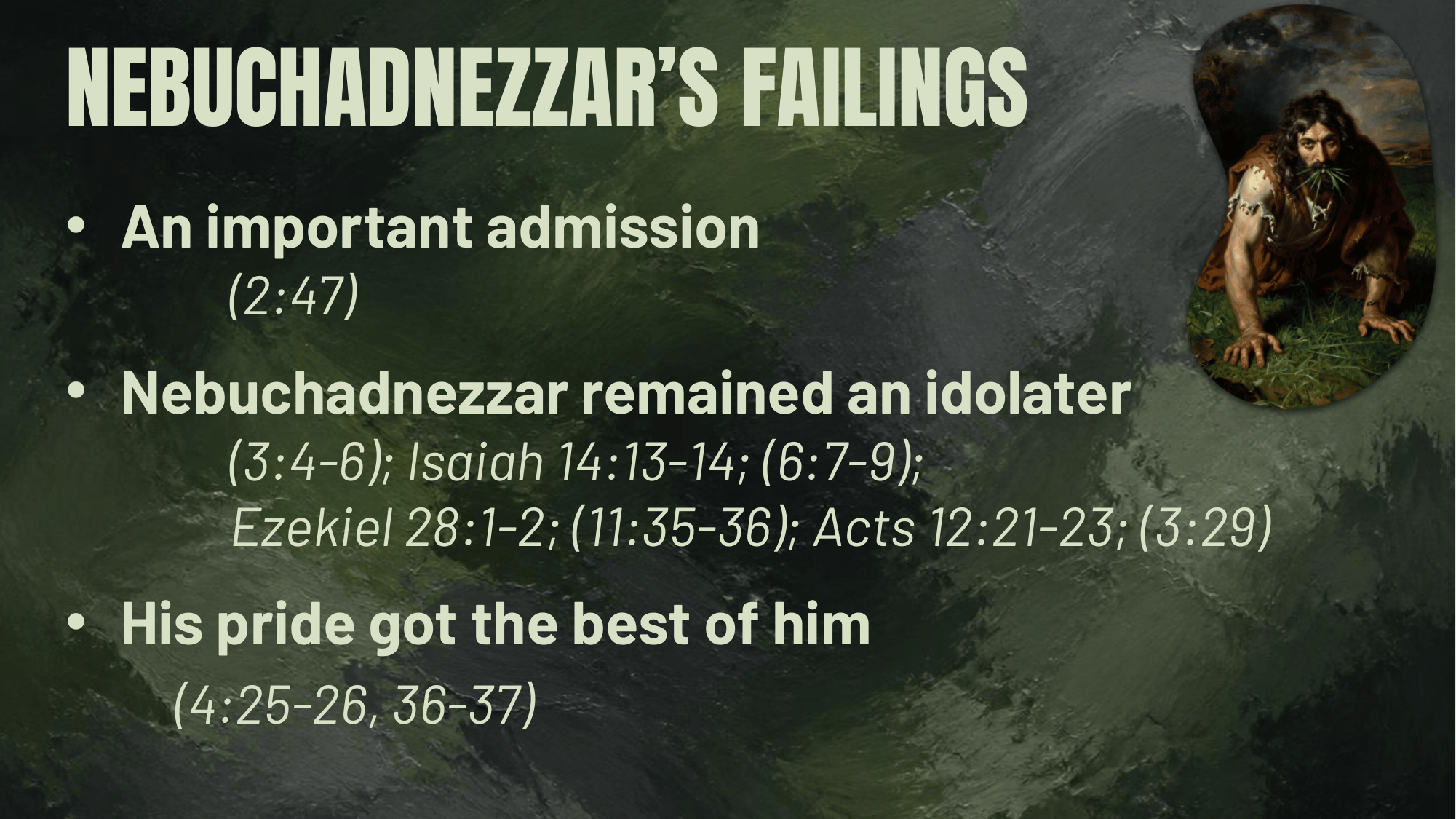

# NEBUCHADNEZZAR’S FAILINGS
An important admission
	(2:47)
Nebuchadnezzar remained an idolater
	(3:4-6); Isaiah 14:13-14; (6:7-9);
	Ezekiel 28:1-2; (11:35-36); Acts 12:21-23; (3:29)
His pride got the best of him
	(4:25-26, 36-37)